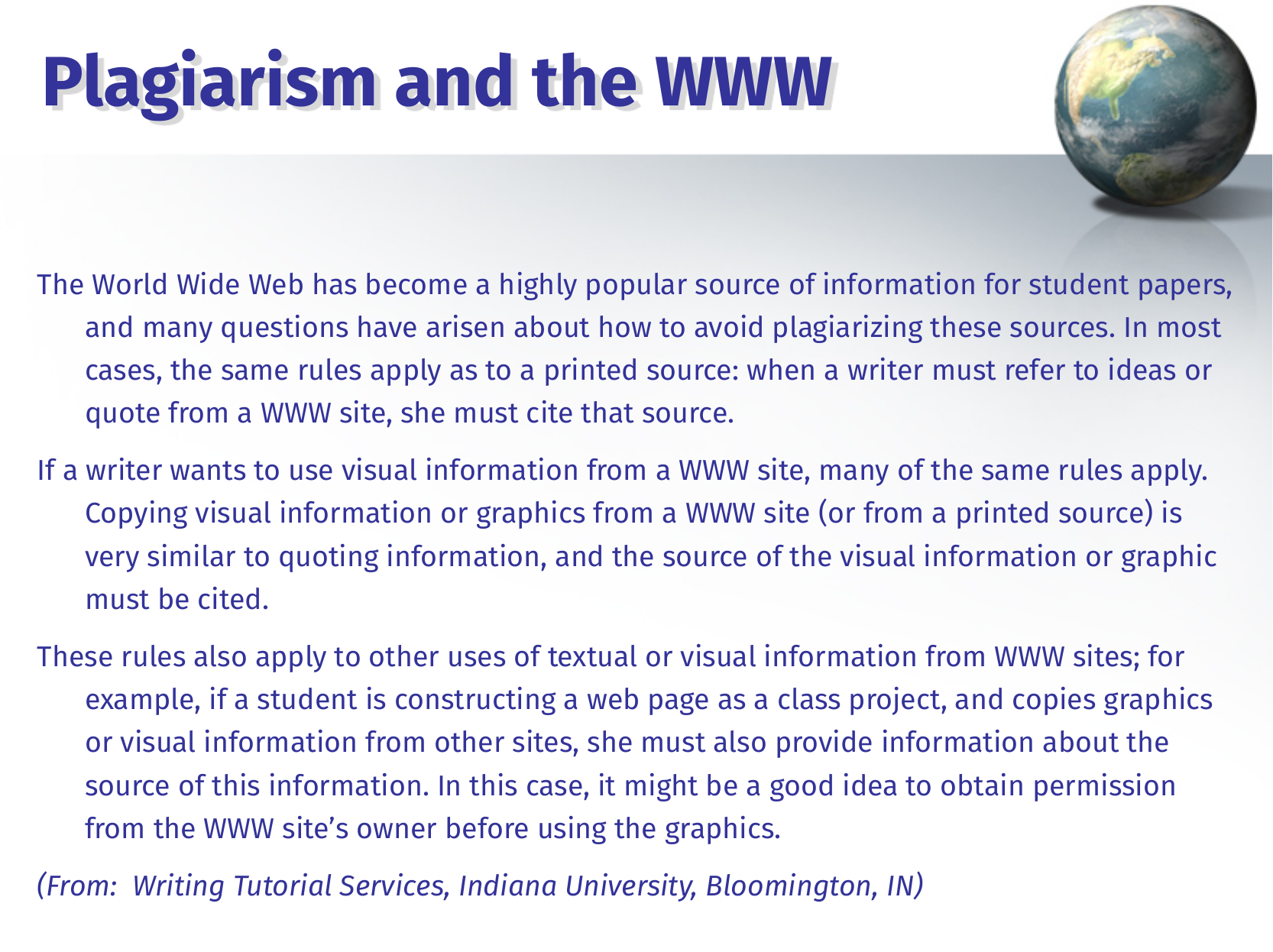

# Plagiarism and the WWW
The World Wide Web has become a highly popular source of information for student papers, and many questions have arisen about how to avoid plagiarizing these sources. In most cases, the same rules apply as to a printed source: when a writer must refer to ideas or quote from a WWW site, she must cite that source.
If a writer wants to use visual information from a WWW site, many of the same rules apply. Copying visual information or graphics from a WWW site (or from a printed source) is very similar to quoting information, and the source of the visual information or graphic must be cited.
These rules also apply to other uses of textual or visual information from WWW sites; for example, if a student is constructing a web page as a class project, and copies graphics or visual information from other sites, she must also provide information about the source of this information. In this case, it might be a good idea to obtain permission from the WWW site’s owner before using the graphics.
(From:  Writing Tutorial Services, Indiana University, Bloomington, IN)